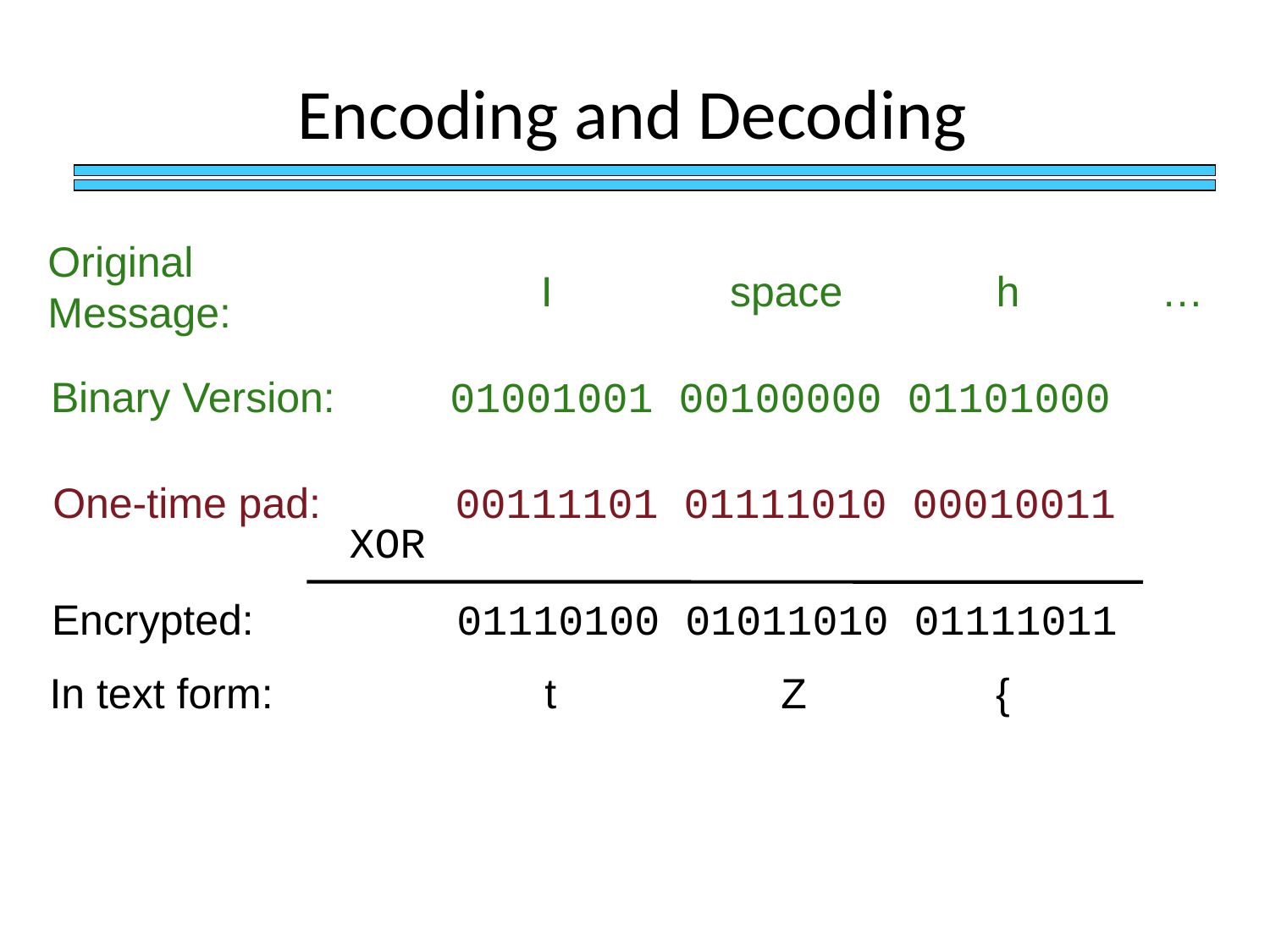

# Encoding and Decoding

Original Message:
I               space             h            …
Binary Version:
01001001 00100000 01101000
One-time pad:
00111101 01111010 00010011
XOR

Encrypted:
01110100 01011010 01111011
In text form:                       t                   Z                {